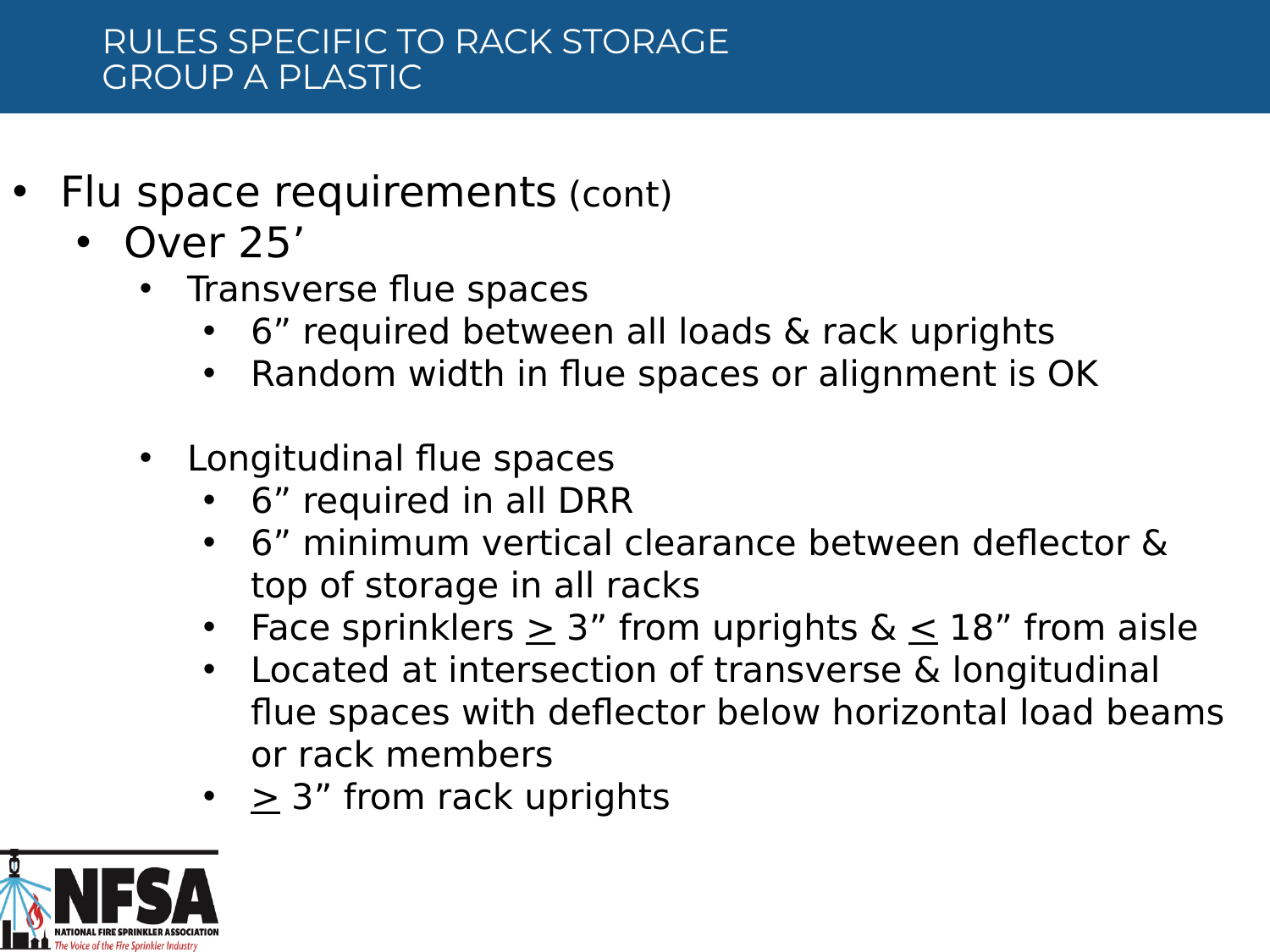

# RULES SPECIFIC TO RACK STORAGE GROUP A PLASTIC
Flu space requirements (cont)
Over 25’
Transverse flue spaces
6” required between all loads & rack uprights
Random width in flue spaces or alignment is OK

Longitudinal flue spaces
6” required in all DRR
6” minimum vertical clearance between deflector & top of storage in all racks
Face sprinklers > 3” from uprights & < 18” from aisle
Located at intersection of transverse & longitudinal flue spaces with deflector below horizontal load beams or rack members
> 3” from rack uprights